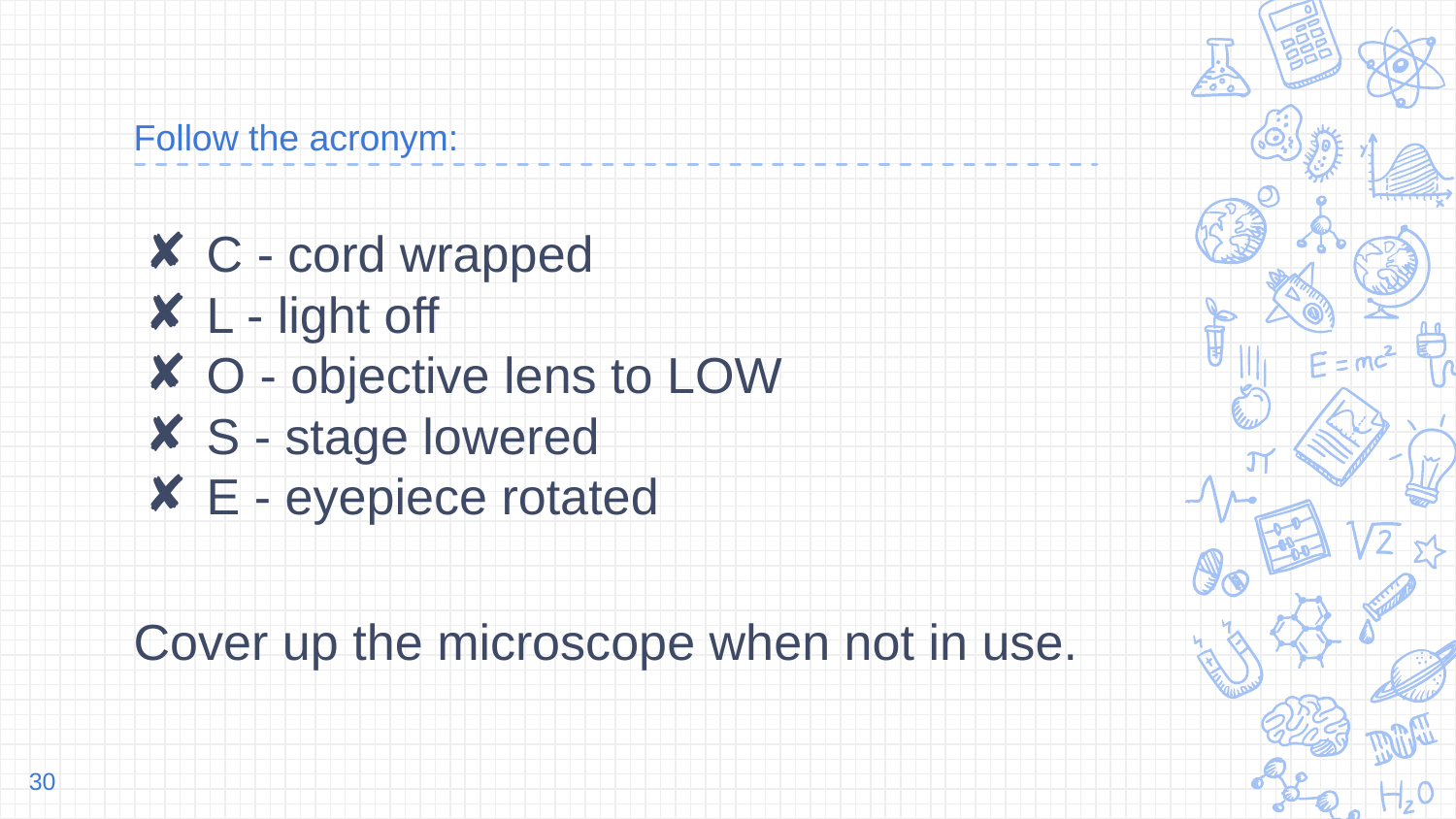

# Follow the acronym:
C - cord wrapped
L - light off
O - objective lens to LOW
S - stage lowered
E - eyepiece rotated

Cover up the microscope when not in use.
30